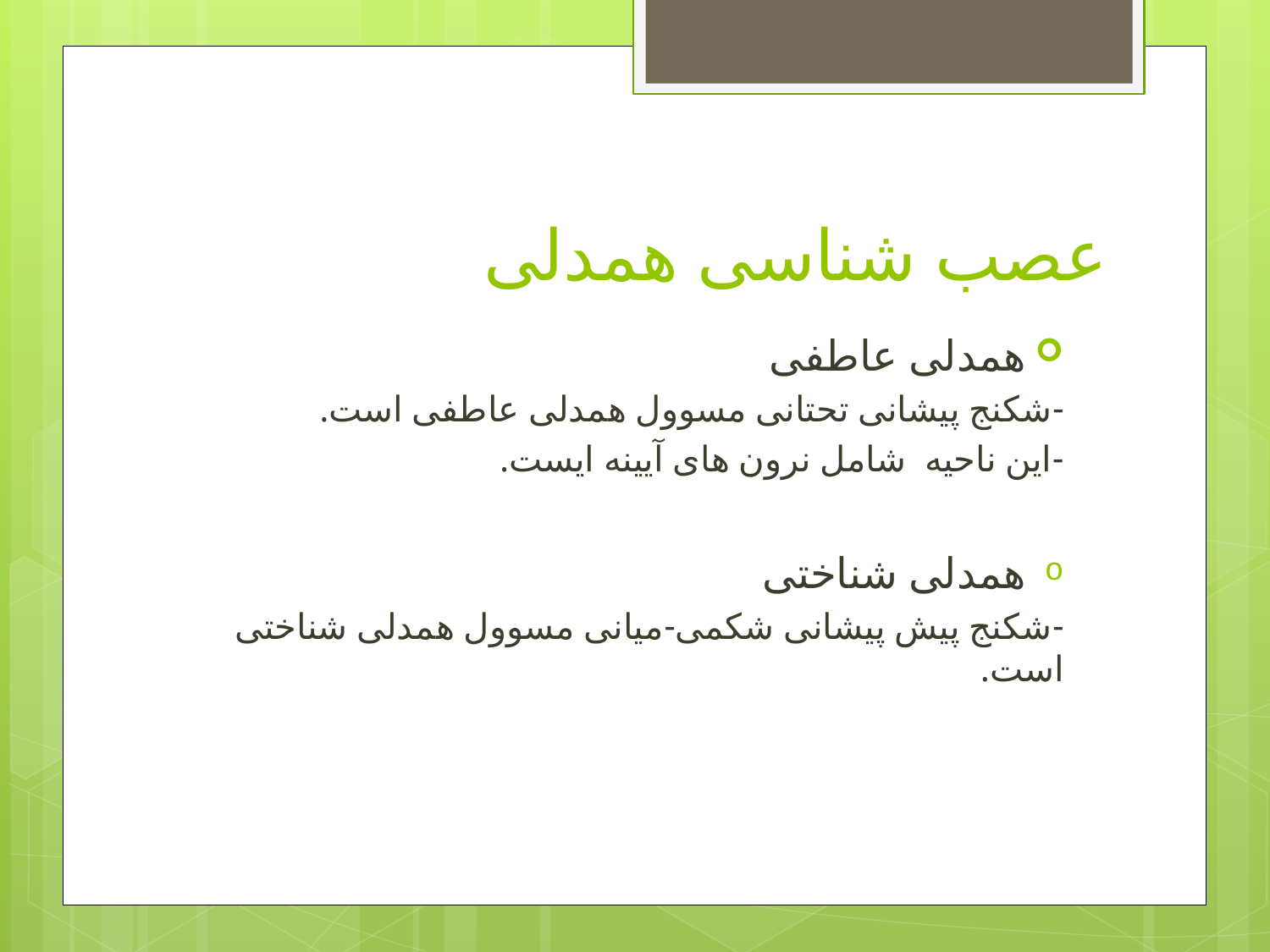

# عصب شناسی همدلی
همدلی عاطفی
-شکنج پیشانی تحتانی مسوول همدلی عاطفی است.
-این ناحیه  شامل نرون های آیینه ایست.

همدلی شناختی
-شکنج پیش پیشانی شکمی-میانی مسوول همدلی شناختی است.